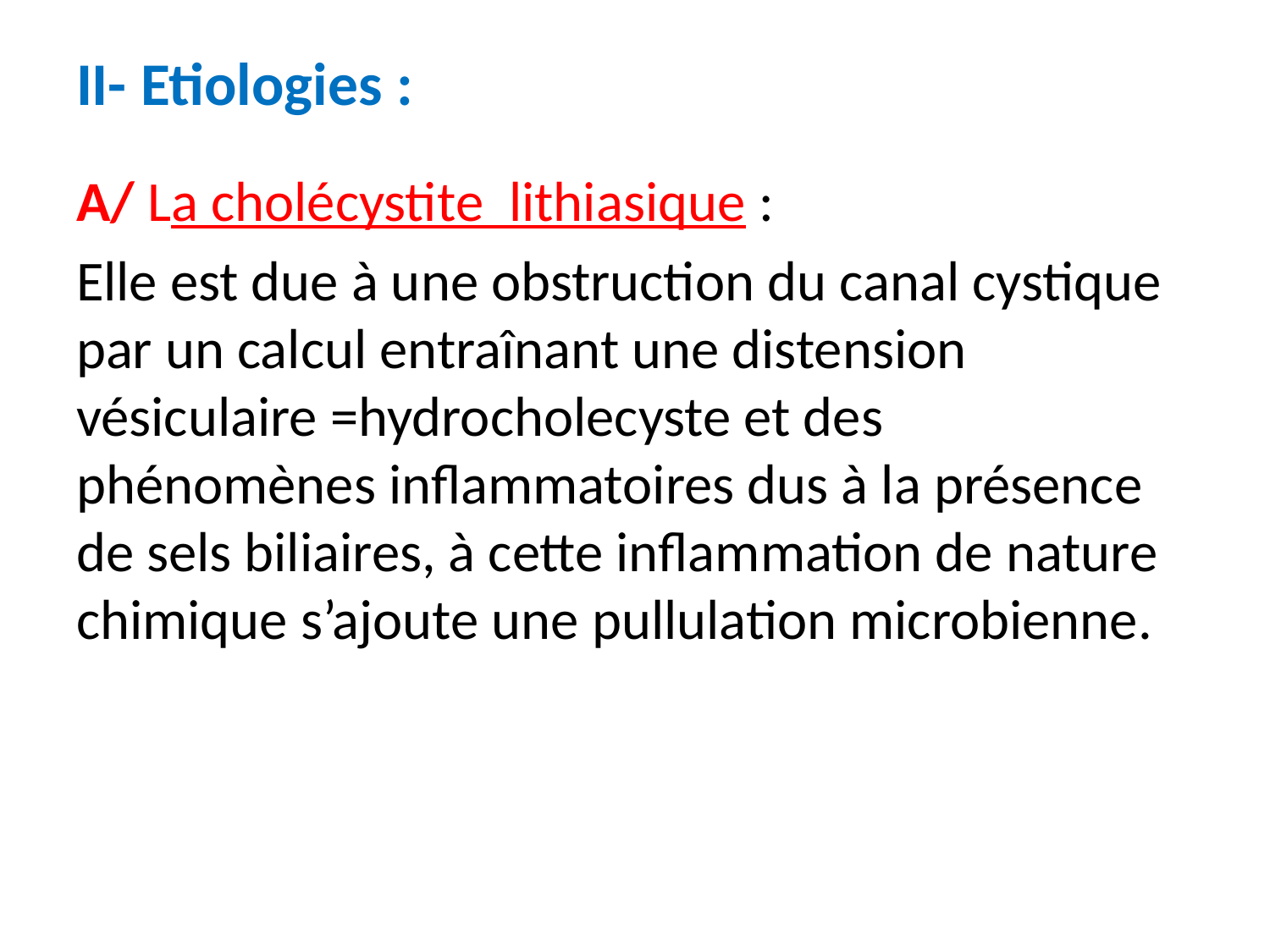

# II- Etiologies :
A/ La cholécystite  lithiasique :
Elle est due à une obstruction du canal cystique par un calcul entraînant une distension vésiculaire =hydrocholecyste et des phénomènes inflammatoires dus à la présence de sels biliaires, à cette inflammation de nature chimique s’ajoute une pullulation microbienne.